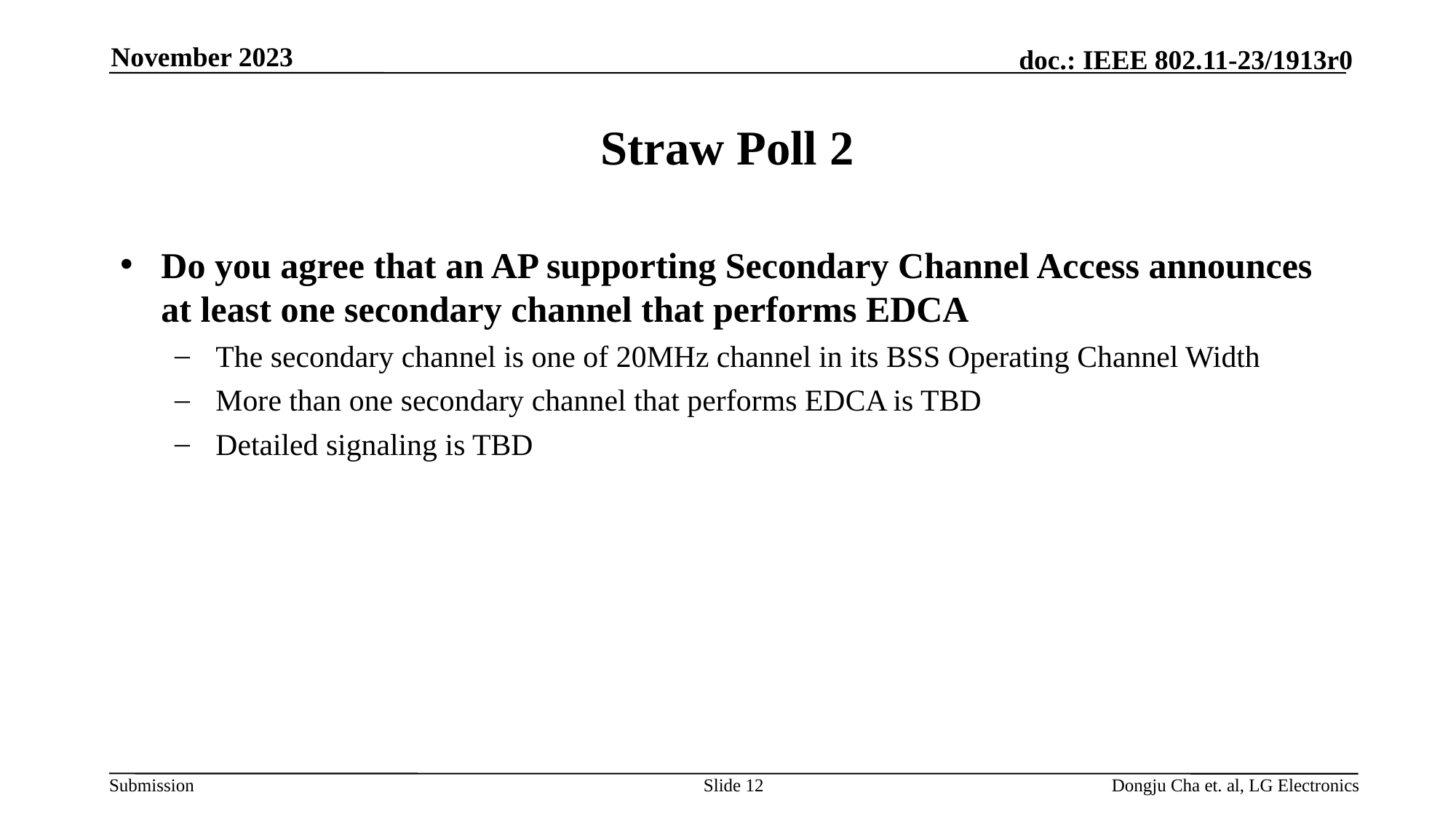

November 2023
# Straw Poll 2
Do you agree that an AP supporting Secondary Channel Access announces at least one secondary channel that performs EDCA
The secondary channel is one of 20MHz channel in its BSS Operating Channel Width
More than one secondary channel that performs EDCA is TBD
Detailed signaling is TBD
Slide 12
Dongju Cha et. al, LG Electronics